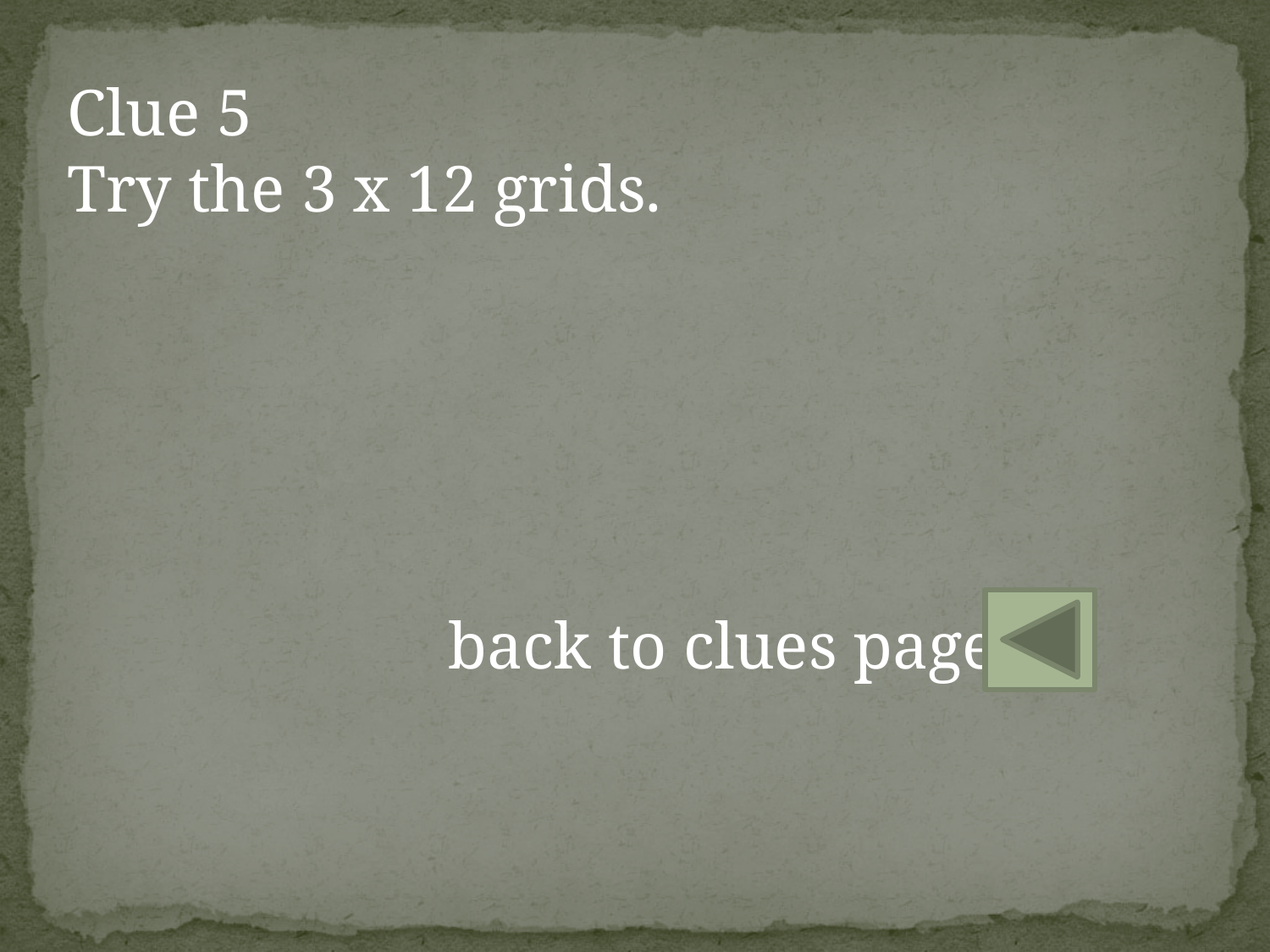

Clue 5
Try the 3 x 12 grids.

			back to clues page